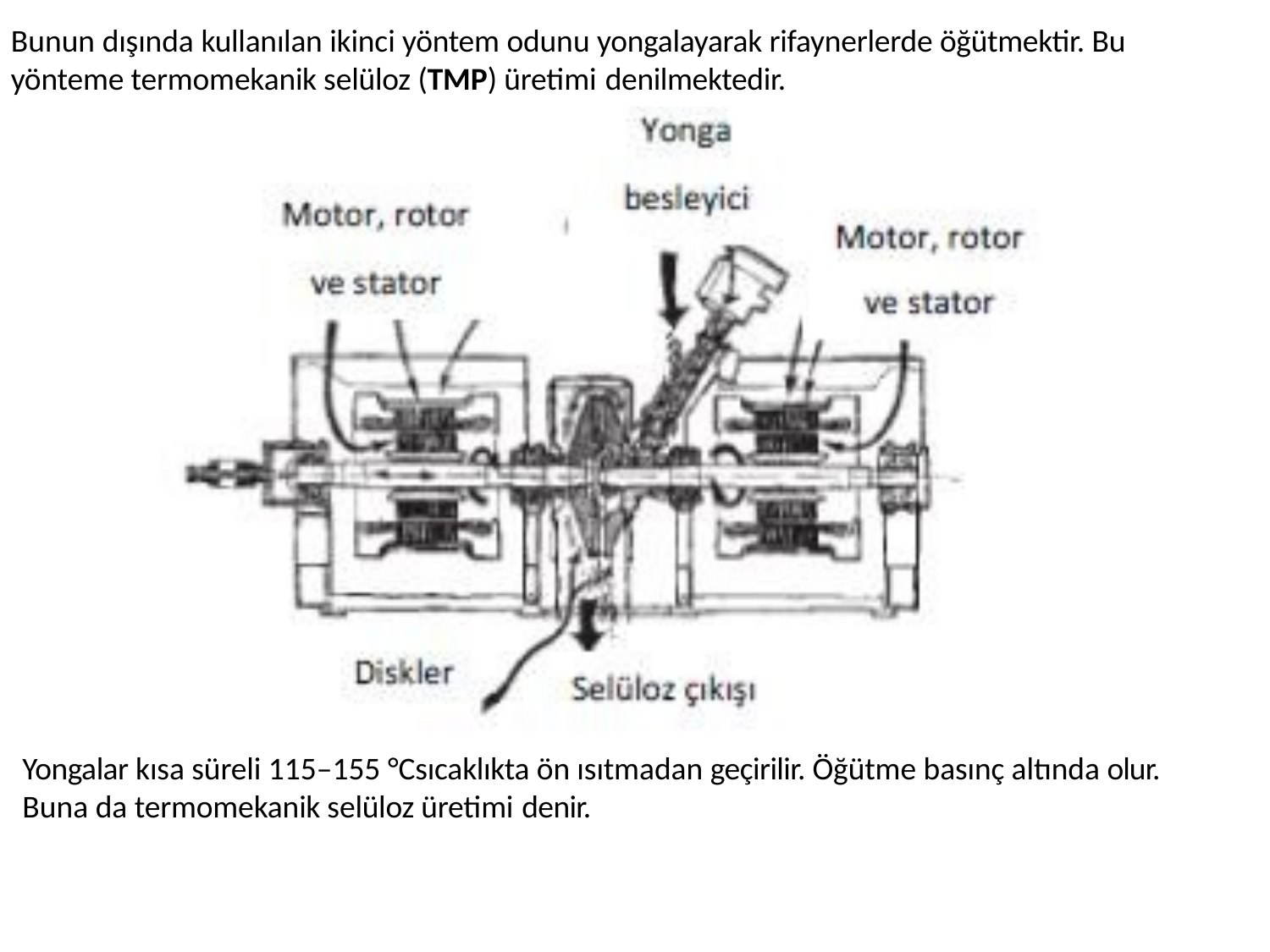

# Bunun dışında kullanılan ikinci yöntem odunu yongalayarak rifaynerlerde öğütmektir. Bu  yönteme termomekanik selüloz (TMP) üretimi denilmektedir.

Yongalar kısa süreli 115–155 °Csıcaklıkta ön ısıtmadan geçirilir. Öğütme basınç altında olur.  Buna da termomekanik selüloz üretimi denir.